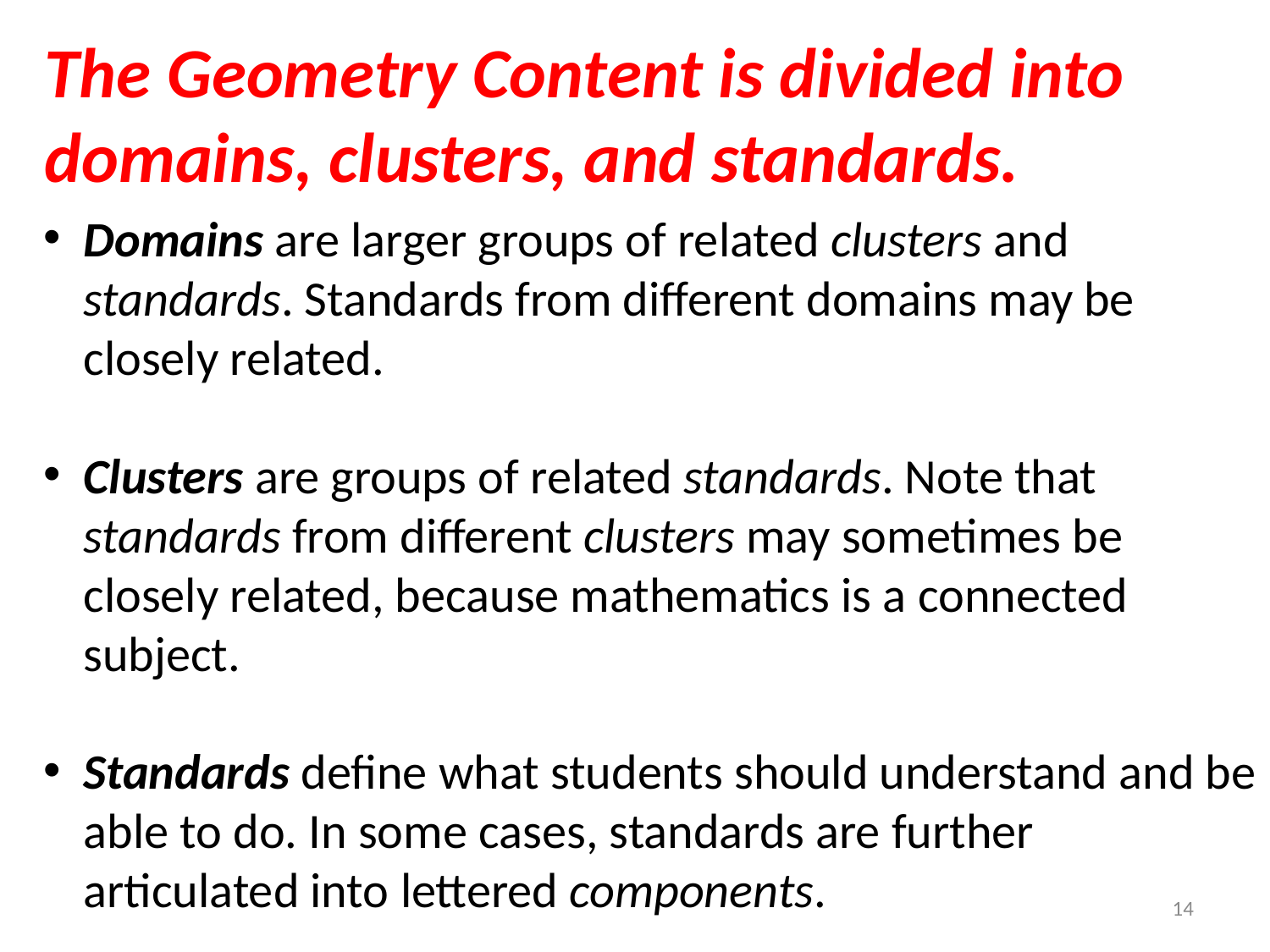

The Geometry Content is divided into domains, clusters, and standards.
Domains are larger groups of related clusters and standards. Standards from different domains may be closely related.

Clusters are groups of related standards. Note that standards from different clusters may sometimes be closely related, because mathematics is a connected subject.

Standards define what students should understand and be able to do. In some cases, standards are further articulated into lettered components.
14